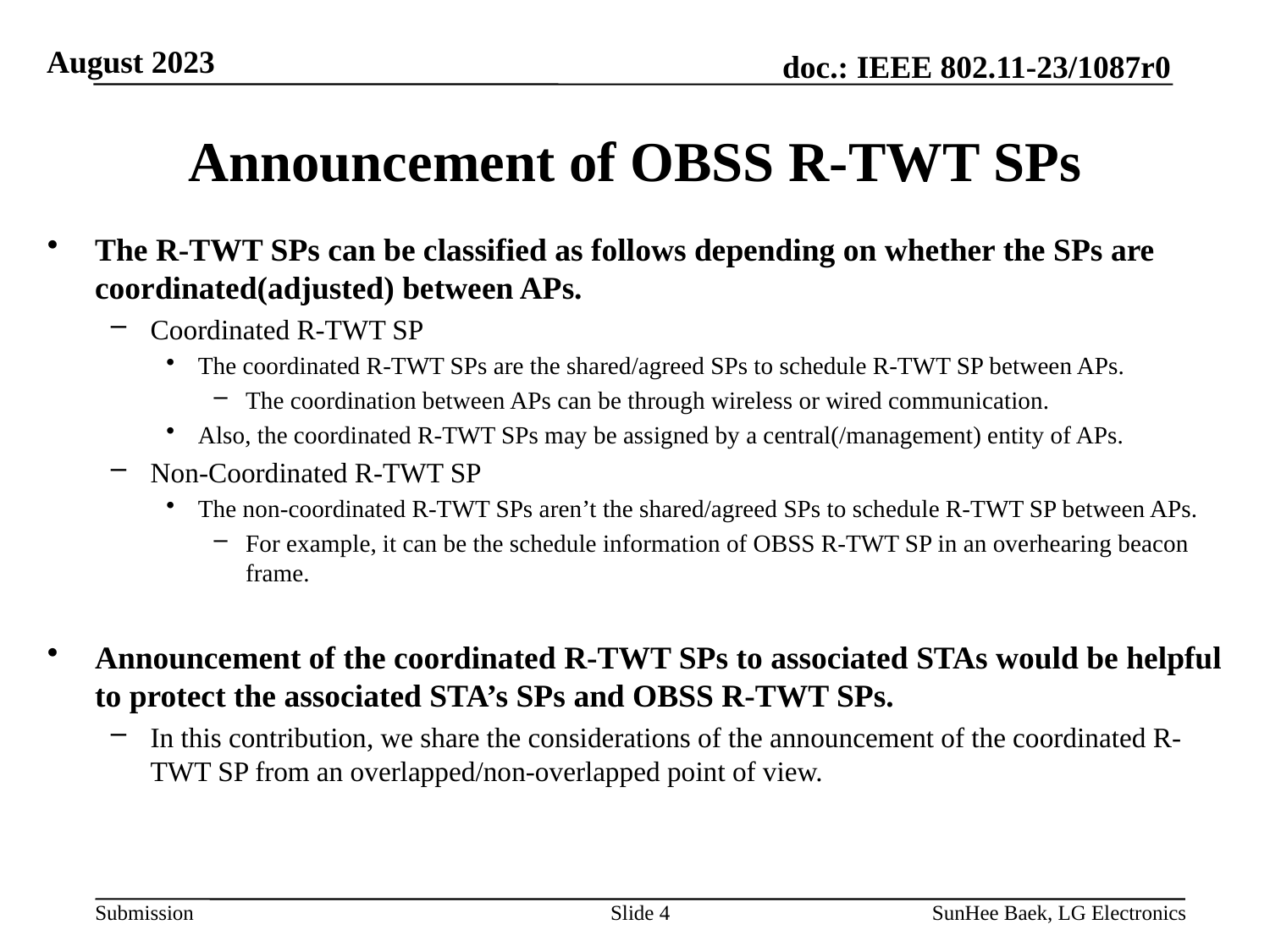

# Announcement of OBSS R-TWT SPs
The R-TWT SPs can be classified as follows depending on whether the SPs are coordinated(adjusted) between APs.
Coordinated R-TWT SP
The coordinated R-TWT SPs are the shared/agreed SPs to schedule R-TWT SP between APs.
The coordination between APs can be through wireless or wired communication.
Also, the coordinated R-TWT SPs may be assigned by a central(/management) entity of APs.
Non-Coordinated R-TWT SP
The non-coordinated R-TWT SPs aren’t the shared/agreed SPs to schedule R-TWT SP between APs.
For example, it can be the schedule information of OBSS R-TWT SP in an overhearing beacon frame.

Announcement of the coordinated R-TWT SPs to associated STAs would be helpful to protect the associated STA’s SPs and OBSS R-TWT SPs.
In this contribution, we share the considerations of the announcement of the coordinated R-TWT SP from an overlapped/non-overlapped point of view.

Slide 4
SunHee Baek, LG Electronics